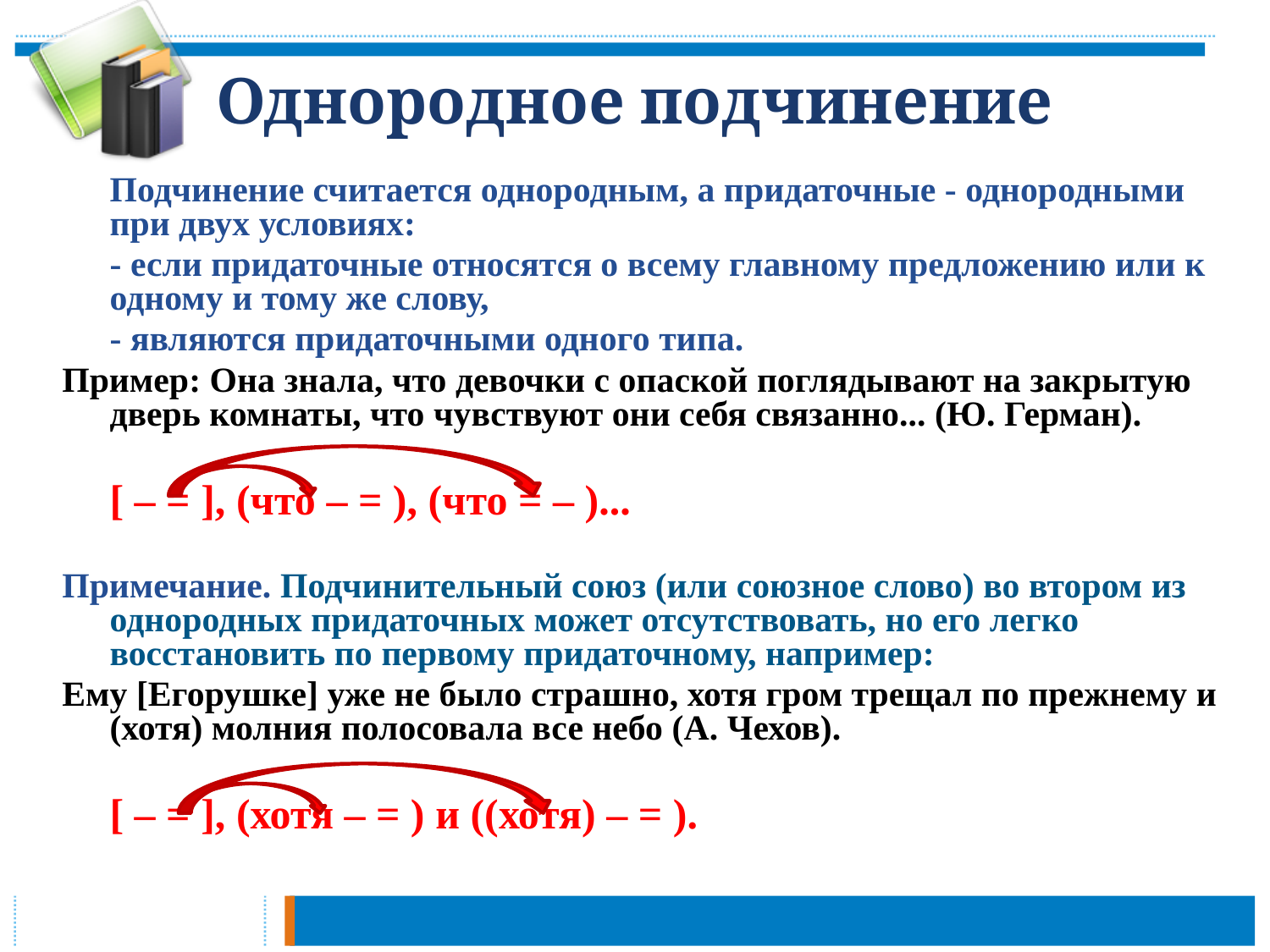

# Однородное подчинение
	Подчинение считается однородным, а придаточные - однородными при двух условиях:
	- если придаточные относятся о всему главному предложению или к одному и тому же слову,
	- являются придаточными одного типа.
Пример: Она знала, что девочки с опаской поглядывают на закрытую дверь комнаты, что чувствуют они себя связанно... (Ю. Герман).

	[ – = ], (что – = ), (что = – )...

Примечание. Подчинительный союз (или союзное слово) во втором из однородных придаточных может отсутствовать, но его легко восстановить по первому придаточному, например:
Ему [Егорушке] уже не было страшно, хотя гром трещал по прежнему и (хотя) молния полосовала все небо (А. Чехов).

	[ – = ], (хотя – = ) и ((хотя) – = ).